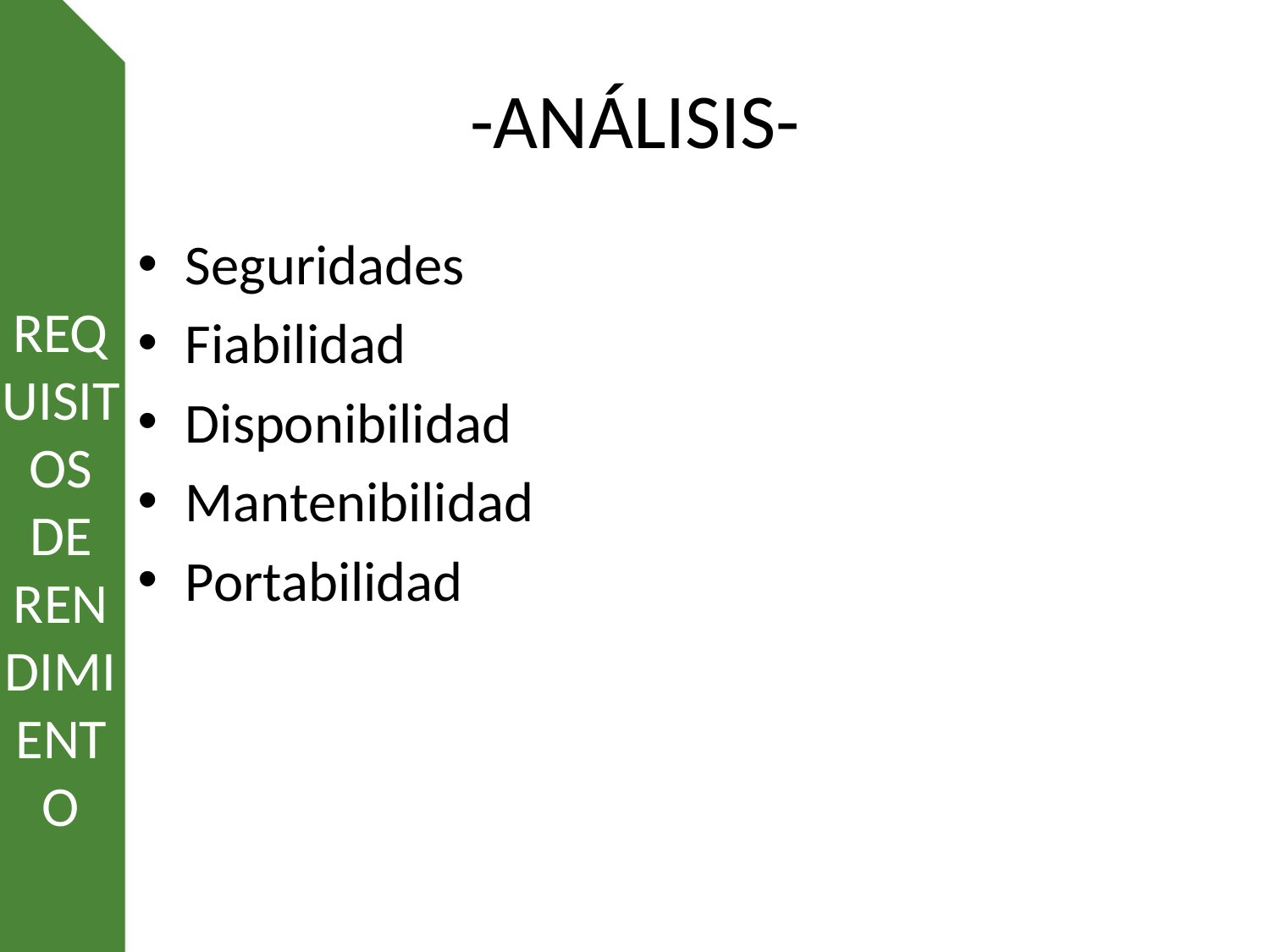

-ANÁLISIS-
# REQUISITOS DE RENDIMIENTO
Seguridades
Fiabilidad
Disponibilidad
Mantenibilidad
Portabilidad